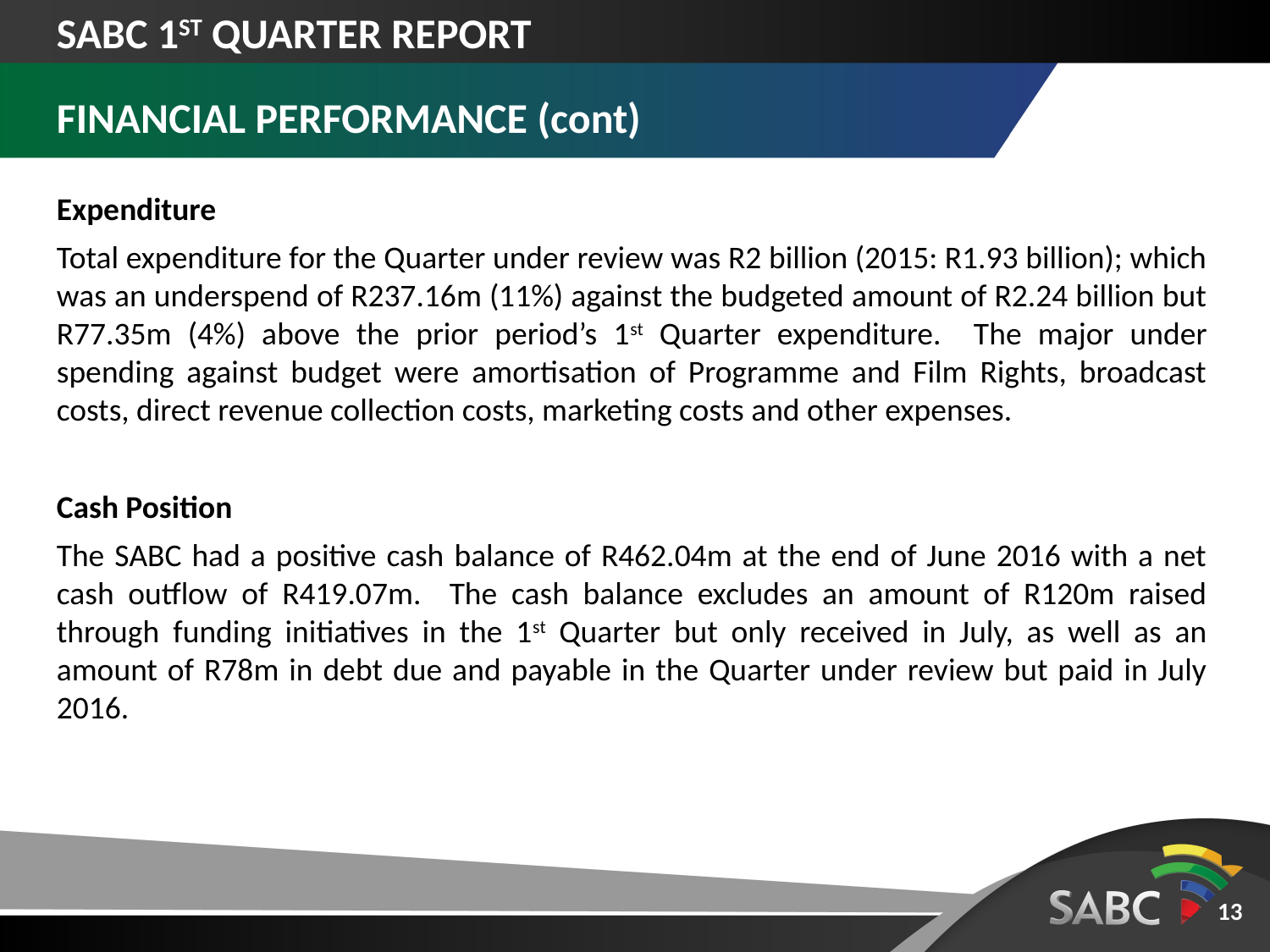

SABC 1ST QUARTER REPORT
FINANCIAL PERFORMANCE (cont)
Expenditure
Total expenditure for the Quarter under review was R2 billion (2015: R1.93 billion); which was an underspend of R237.16m (11%) against the budgeted amount of R2.24 billion but R77.35m (4%) above the prior period’s 1st Quarter expenditure.  The major under spending against budget were amortisation of Programme and Film Rights, broadcast costs, direct revenue collection costs, marketing costs and other expenses.

Cash Position
The SABC had a positive cash balance of R462.04m at the end of June 2016 with a net cash outflow of R419.07m.  The cash balance excludes an amount of R120m raised through funding initiatives in the 1st Quarter but only received in July, as well as an amount of R78m in debt due and payable in the Quarter under review but paid in July 2016.
13